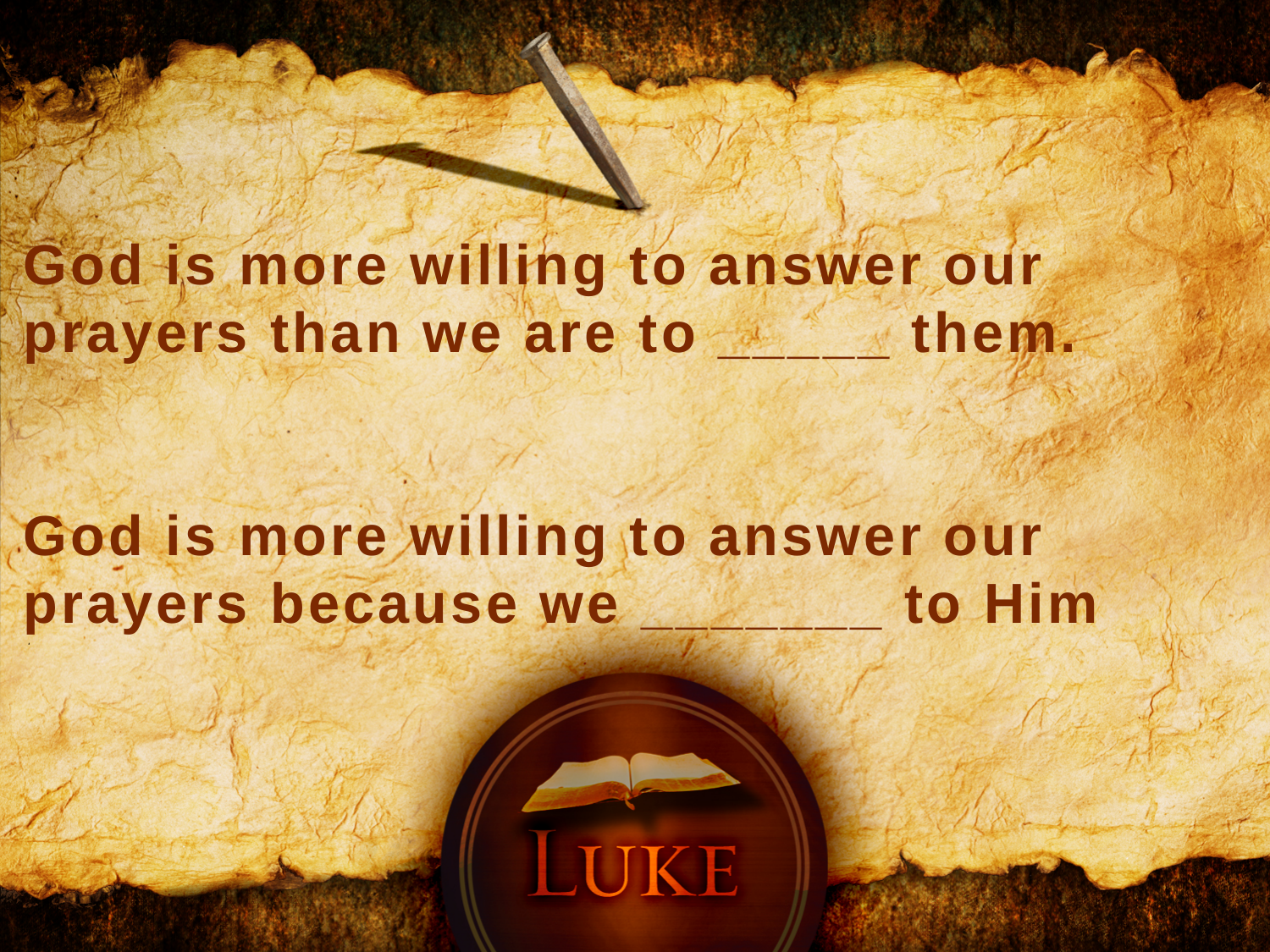

God is more willing to answer our prayers than we are to _____ them.

God is more willing to answer our prayers because we _______ to Him